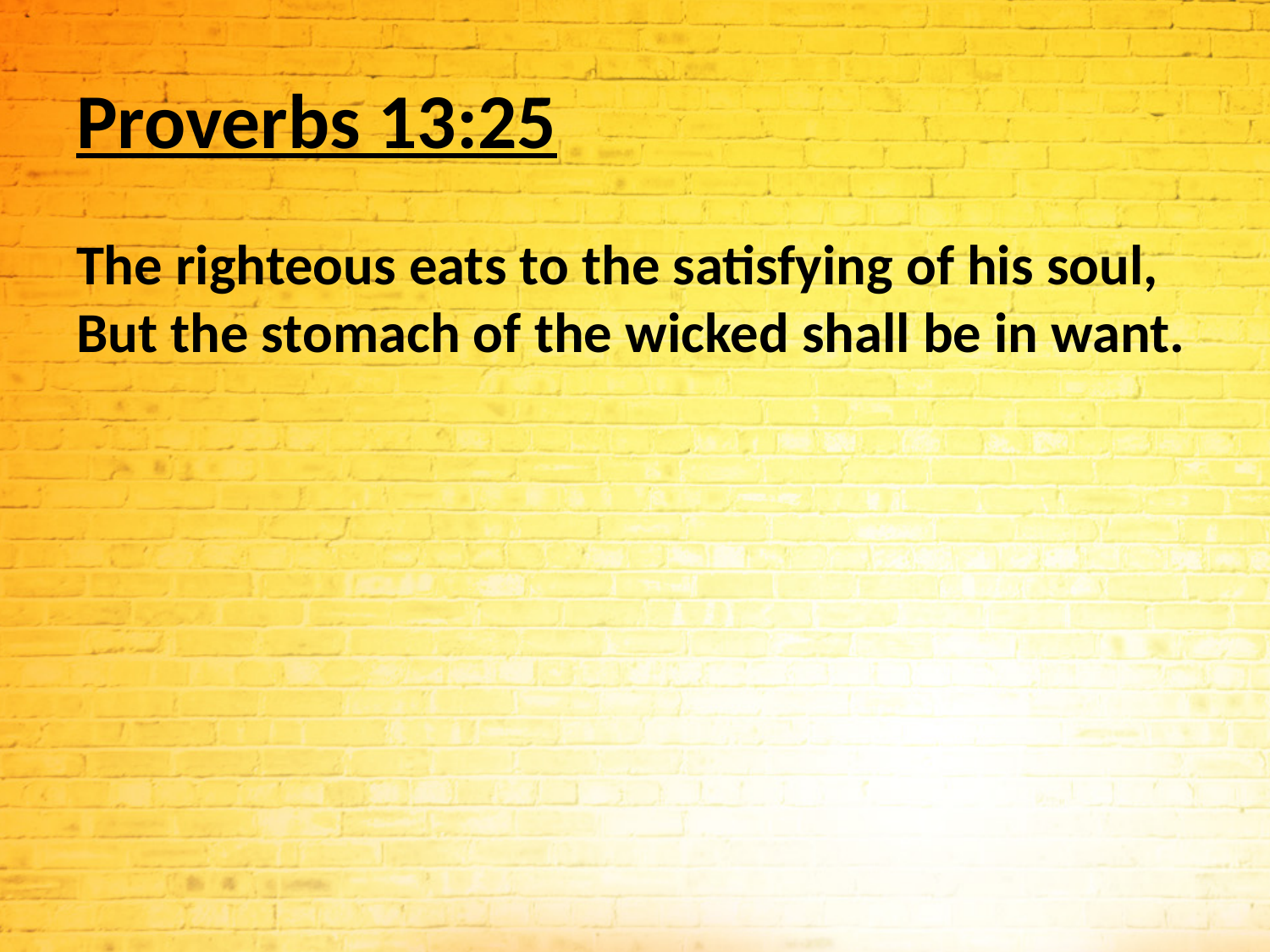

# Proverbs 13:25
The righteous eats to the satisfying of his soul,
But the stomach of the wicked shall be in want.